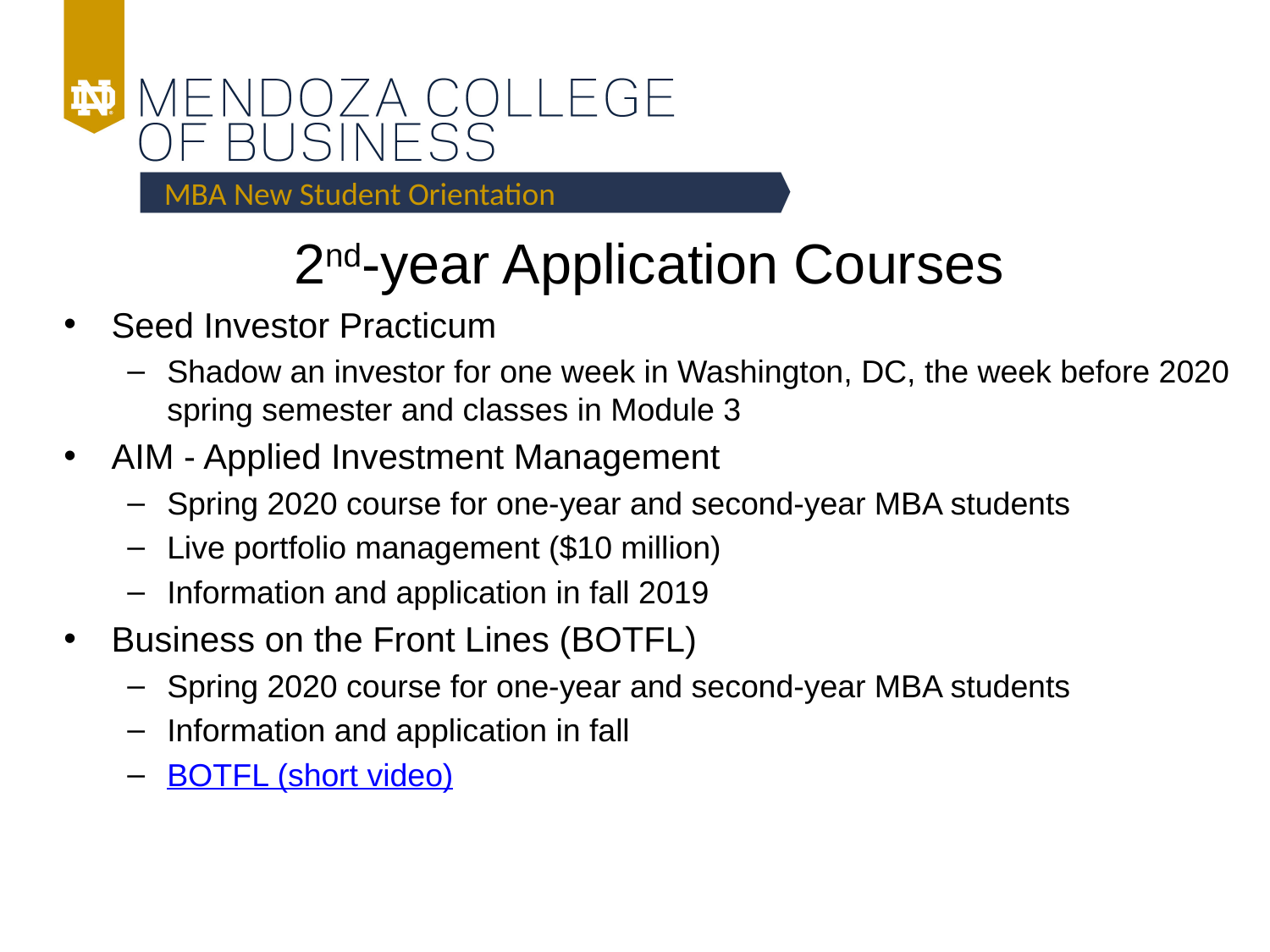

MBA New Student Orientation
# 2nd-year Application Courses
Seed Investor Practicum
Shadow an investor for one week in Washington, DC, the week before 2020 spring semester and classes in Module 3
AIM - Applied Investment Management
Spring 2020 course for one-year and second-year MBA students
Live portfolio management ($10 million)
Information and application in fall 2019
Business on the Front Lines (BOTFL)
Spring 2020 course for one-year and second-year MBA students
Information and application in fall
BOTFL (short video)